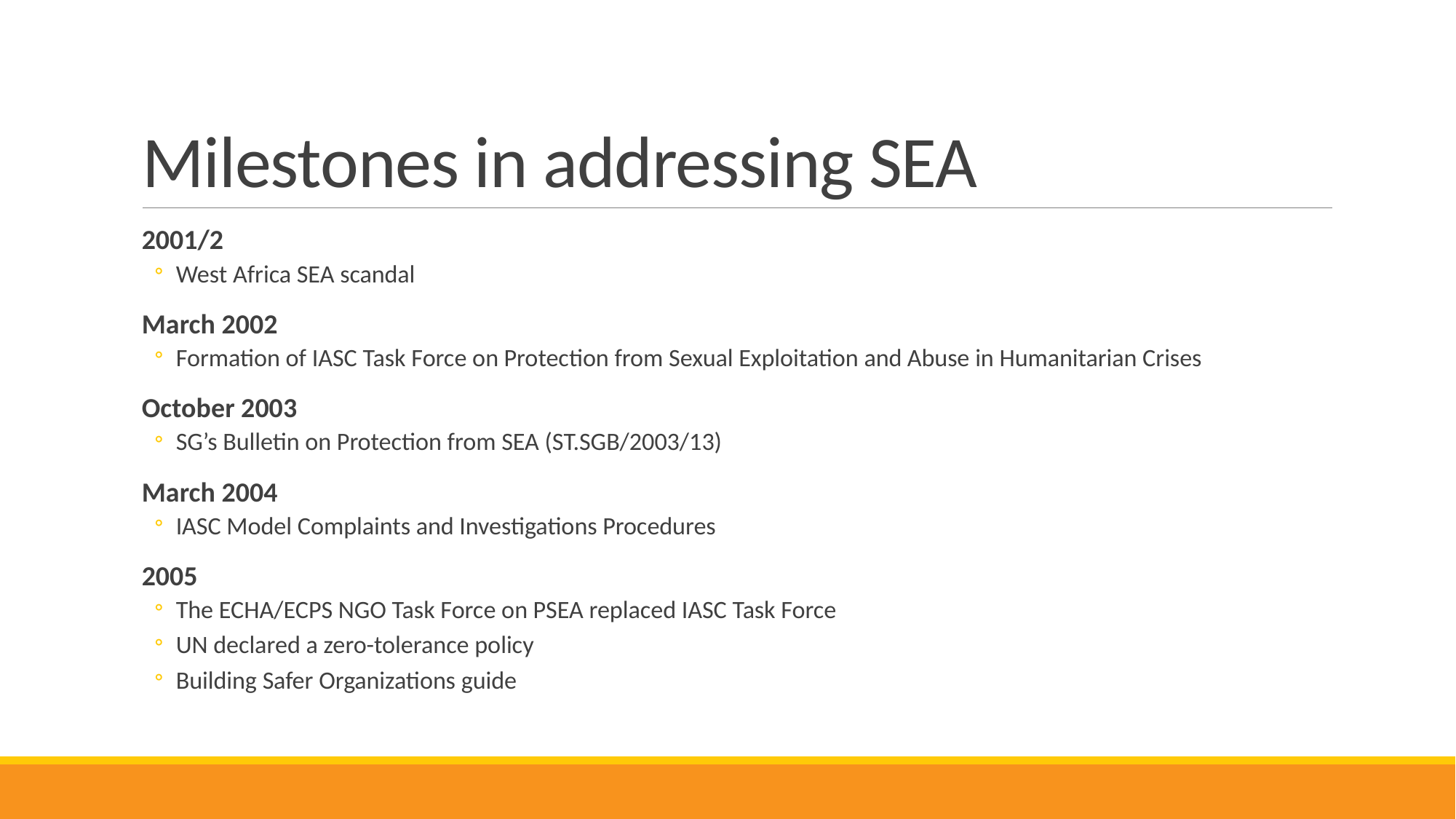

# Milestones in addressing SEA
2001/2
West Africa SEA scandal
March 2002
Formation of IASC Task Force on Protection from Sexual Exploitation and Abuse in Humanitarian Crises
October 2003
SG’s Bulletin on Protection from SEA (ST.SGB/2003/13)
March 2004
IASC Model Complaints and Investigations Procedures
2005
The ECHA/ECPS NGO Task Force on PSEA replaced IASC Task Force
UN declared a zero-tolerance policy
Building Safer Organizations guide